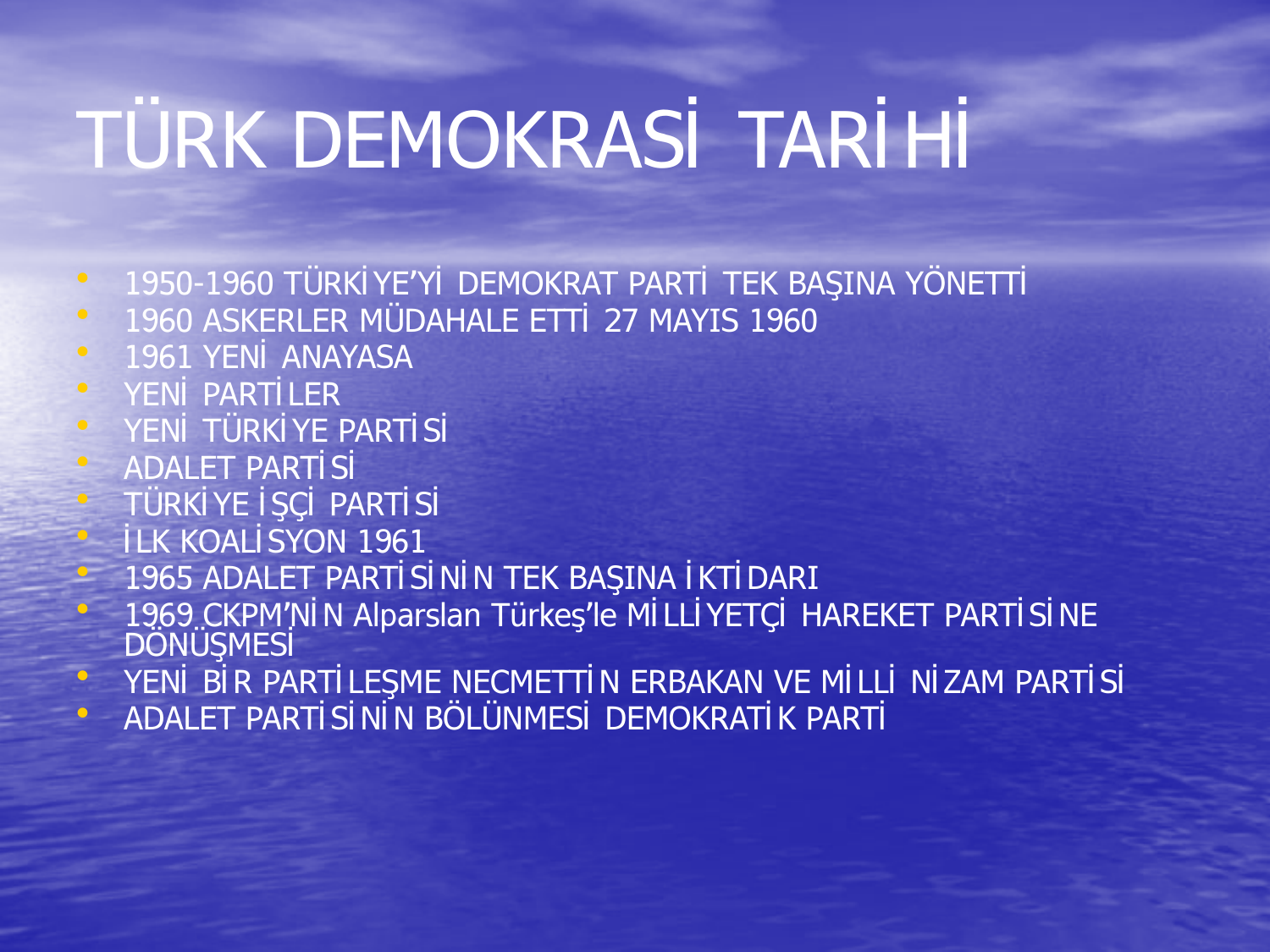

# TÜRK DEMOKRASİ TARİHİ
1950-1960 TÜRKİYE’Yİ DEMOKRAT PARTİ TEK BAŞINA YÖNETTİ
1960 ASKERLER MÜDAHALE ETTİ 27 MAYIS 1960
1961 YENİ ANAYASA
YENİ PARTİLER
YENİ TÜRKİYE PARTİSİ
ADALET PARTİSİ
TÜRKİYE İŞÇİ PARTİSİ
İLK KOALİSYON 1961
1965 ADALET PARTİSİNİN TEK BAŞINA İKTİDARI
1969 CKPM’NİN Alparslan Türkeş’le MİLLİYETÇİ HAREKET PARTİSİNE DÖNÜŞMESİ
YENİ BİR PARTİLEŞME NECMETTİN ERBAKAN VE MİLLİ NİZAM PARTİSİ
ADALET PARTİSİNİN BÖLÜNMESİ DEMOKRATİK PARTİ